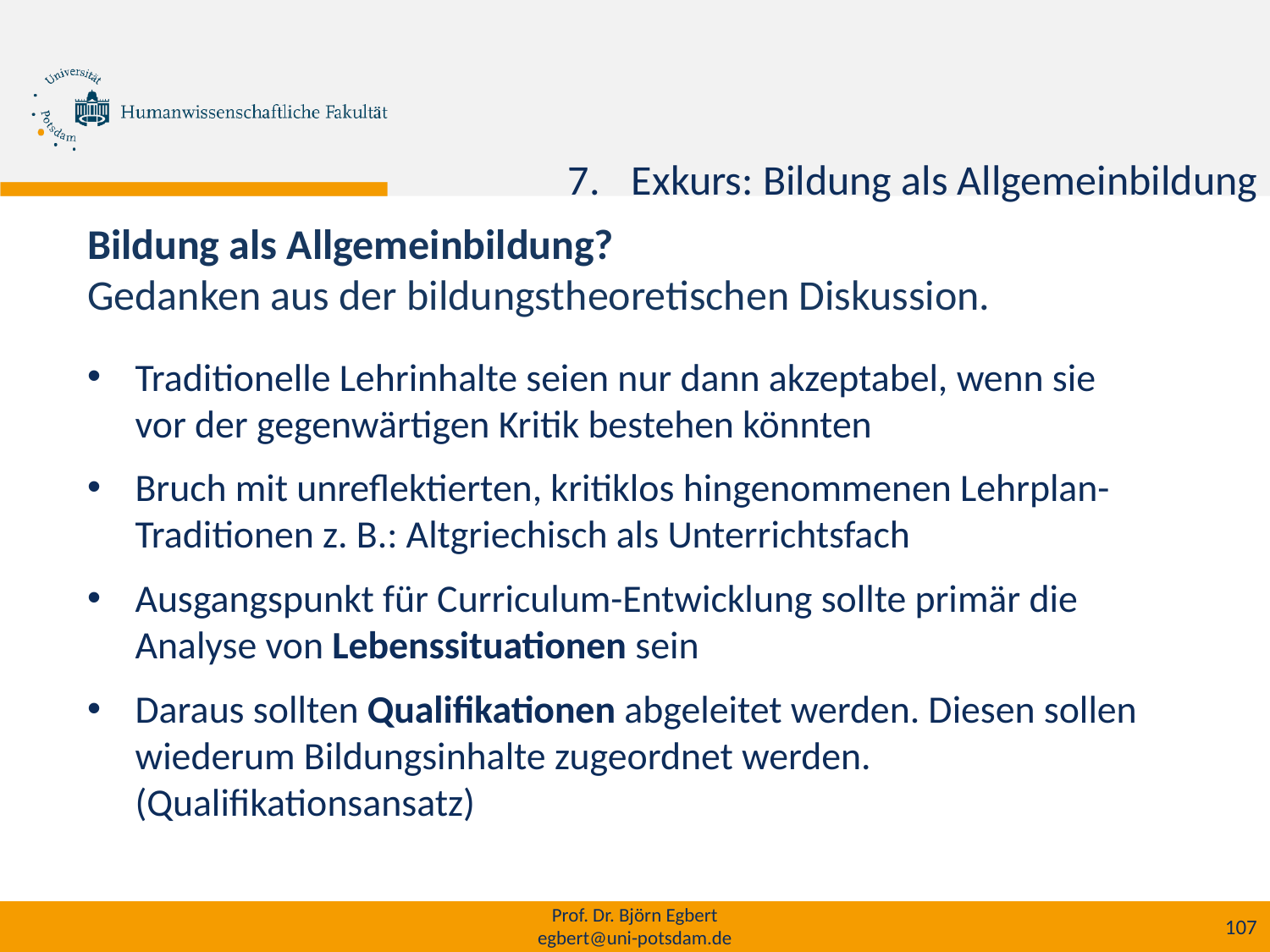

Exkurs: Bildung als Allgemeinbildung
Bildung als Allgemeinbildung?
Gedanken aus der bildungstheoretischen Diskussion.
Traditionelle Lehrinhalte seien nur dann akzeptabel, wenn sie vor der gegenwärtigen Kritik bestehen könnten
Bruch mit unreflektierten, kritiklos hingenommenen Lehrplan-Traditionen z. B.: Altgriechisch als Unterrichtsfach
Ausgangspunkt für Curriculum-Entwicklung sollte primär die Analyse von Lebenssituationen sein
Daraus sollten Qualifikationen abgeleitet werden. Diesen sollen wiederum Bildungsinhalte zugeordnet werden. (Qualifikationsansatz)
Prof. Dr. Björn Egbert
egbert@uni-potsdam.de
107